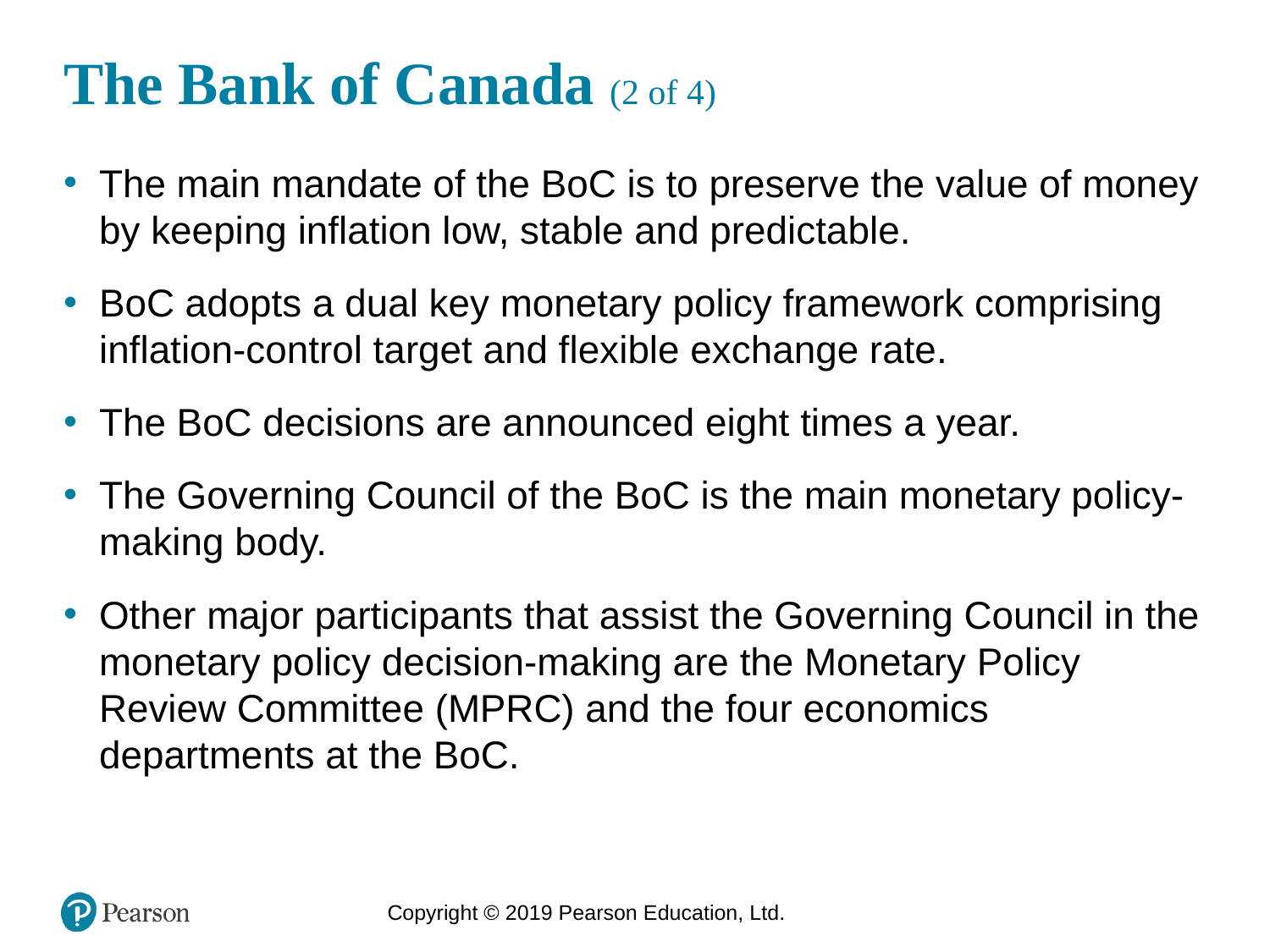

# The Bank of Canada (2 of 4)
The main mandate of the BoC is to preserve the value of money by keeping inflation low, stable and predictable.
BoC adopts a dual key monetary policy framework comprising inflation-control target and flexible exchange rate.
The BoC decisions are announced eight times a year.
The Governing Council of the BoC is the main monetary policy-making body.
Other major participants that assist the Governing Council in the monetary policy decision-making are the Monetary Policy Review Committee (MPRC) and the four economics departments at the BoC.